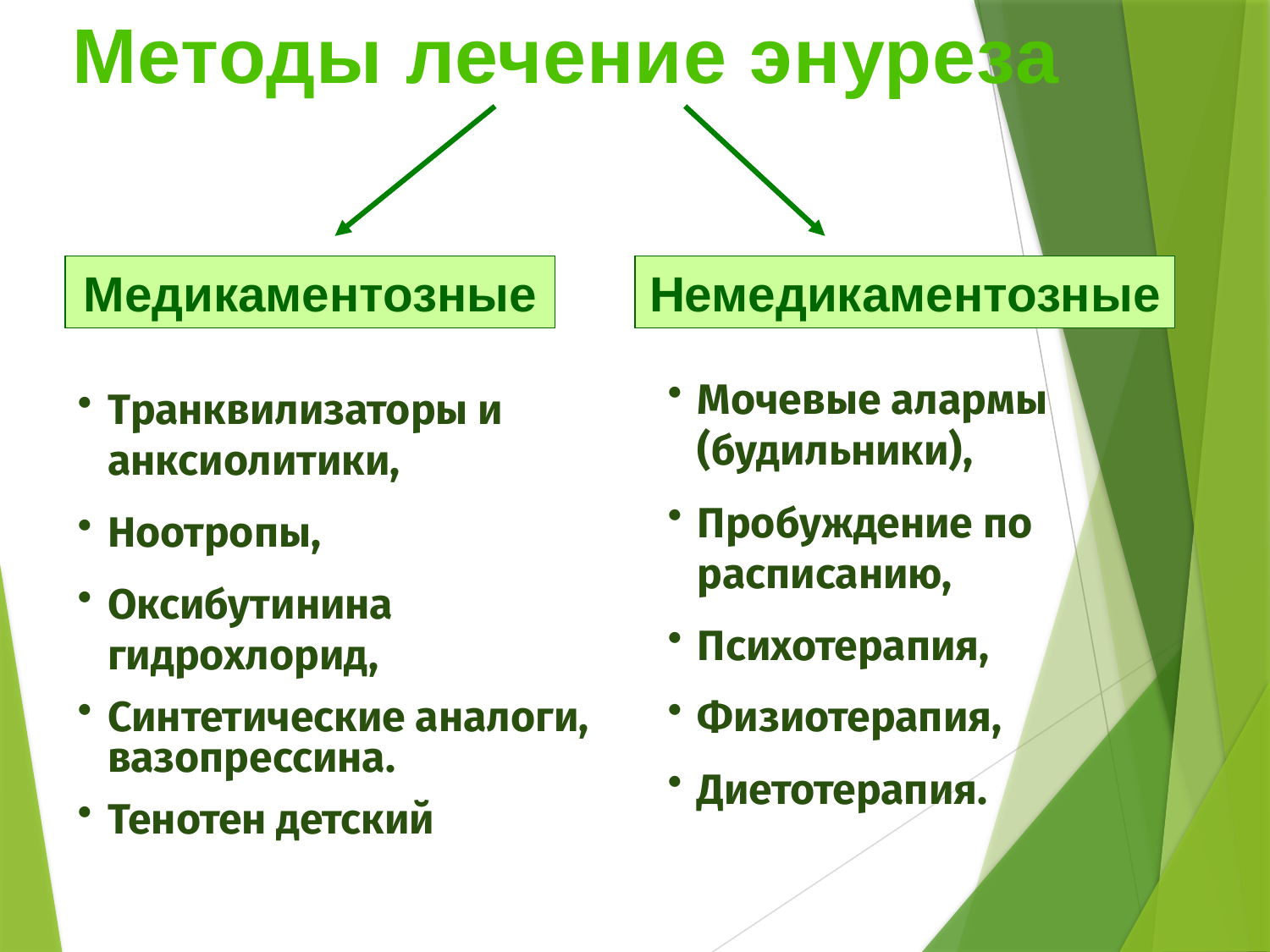

Методы лечение энуреза

Медикаментозные
Немедикаментозные
Мочевые алармы (будильники),
Пробуждение по расписанию,
Психотерапия,
Физиотерапия,
Диетотерапия.

Транквилизаторы и анксиолитики,
Ноотропы,
Оксибутинина гидрохлорид,
Синтетические аналоги, вазопрессина.
Тенотен детский